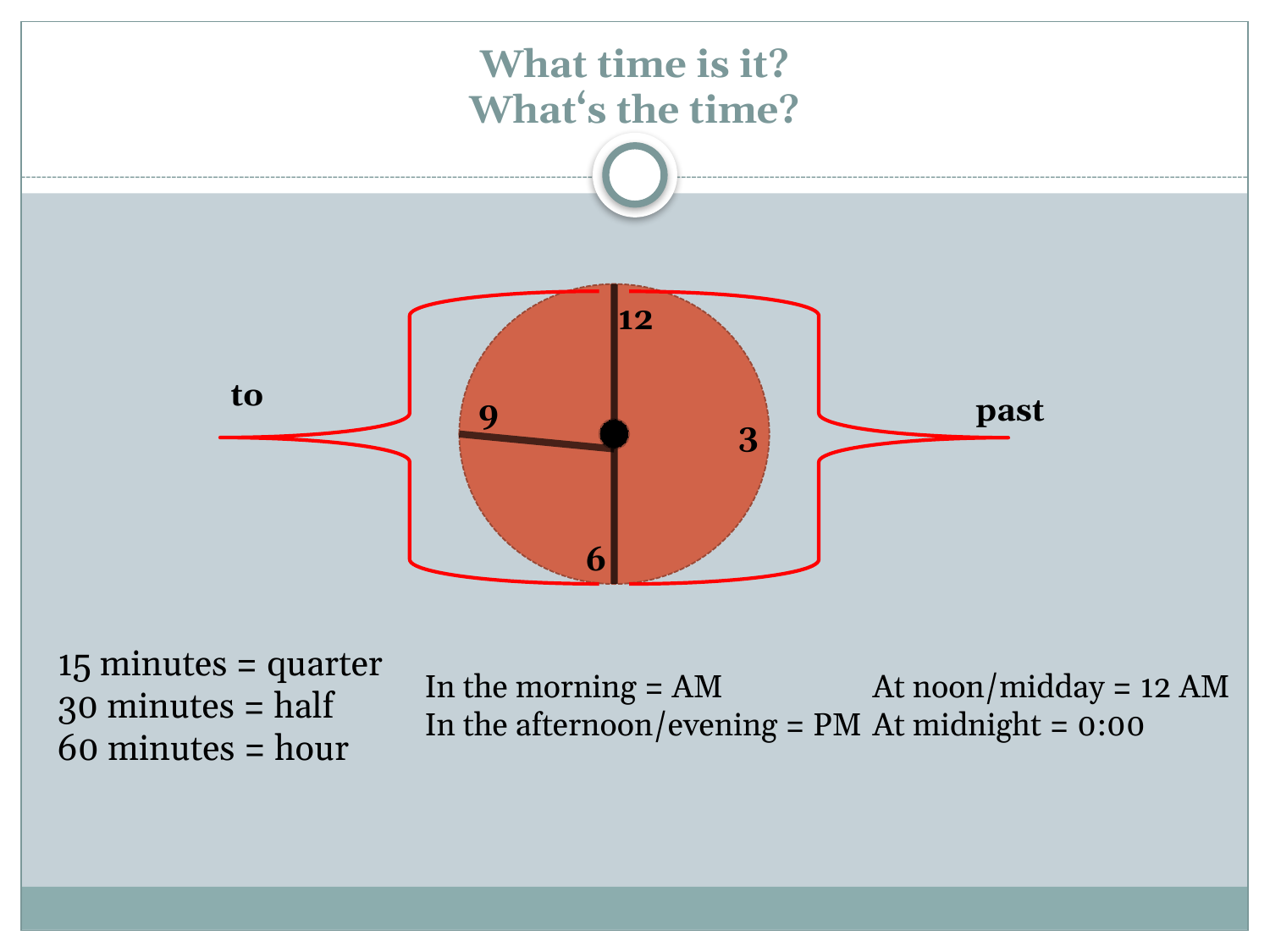

# What time is it? What‘s the time?

12

to
past
9
3

6
15 minutes = quarter
30 minutes = half
60 minutes = hour
In the morning = AM
In the afternoon/evening = PM
At noon/midday = 12 AM
At midnight = 0:00